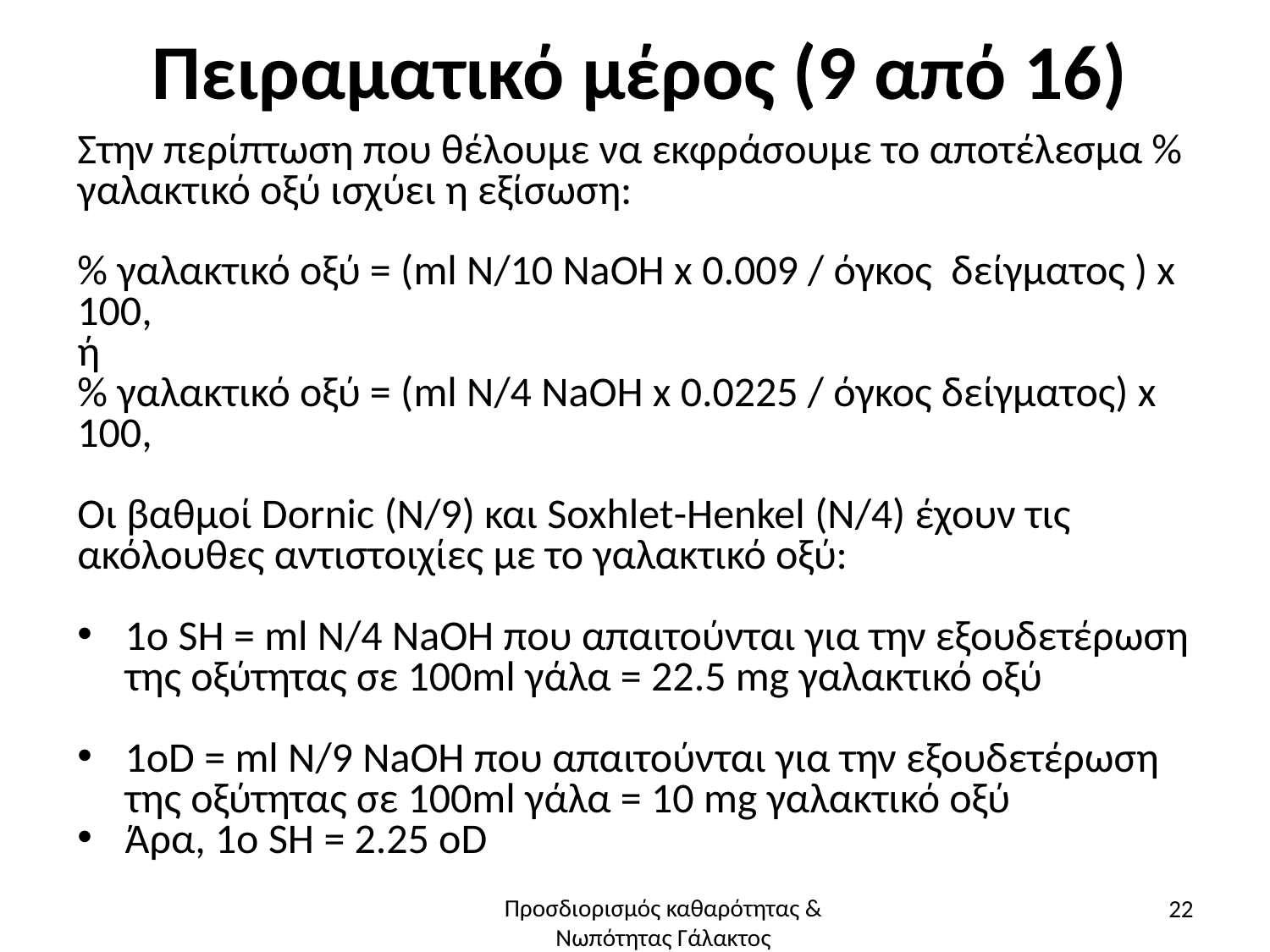

# Πειραματικό μέρος (9 από 16)
Στην περίπτωση που θέλουμε να εκφράσουμε το αποτέλεσμα % γαλακτικό οξύ ισχύει η εξίσωση:

% γαλακτικό οξύ = (ml N/10 NaOH x 0.009 / όγκος  δείγματος ) x 100,
ή
% γαλακτικό οξύ = (ml N/4 NaOH x 0.0225 / όγκος δείγματος) x 100,

Οι βαθμοί Dornic (N/9) και Soxhlet-Henkel (N/4) έχουν τις ακόλουθες αντιστοιχίες με το γαλακτικό οξύ:

1ο SH = ml N/4 NaOH που απαιτούνται για την εξουδετέρωση της οξύτητας σε 100ml γάλα = 22.5 mg γαλακτικό οξύ

1οD = ml N/9 NaOH που απαιτούνται για την εξουδετέρωση της οξύτητας σε 100ml γάλα = 10 mg γαλακτικό οξύ
Άρα, 1ο SH = 2.25 οD
22
Προσδιορισμός καθαρότητας & Νωπότητας Γάλακτος